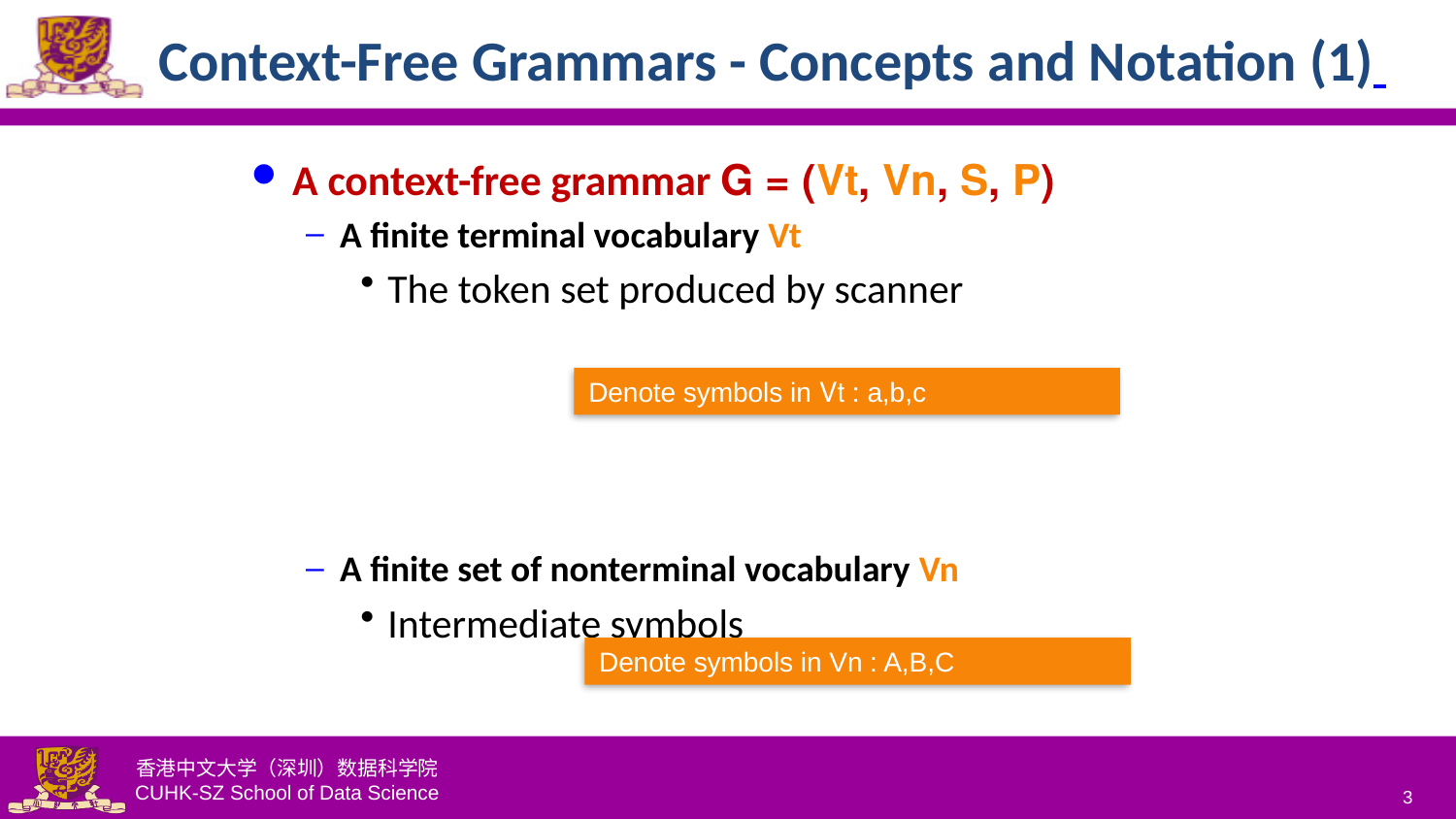

# Context-Free Grammars - Concepts and Notation (1)
A context-free grammar G = (Vt, Vn, S, P)
A finite terminal vocabulary Vt
The token set produced by scanner

A finite set of nonterminal vocabulary Vn
Intermediate symbols
Denote symbols in Vt : a,b,c
Denote symbols in Vn : A,B,C
3